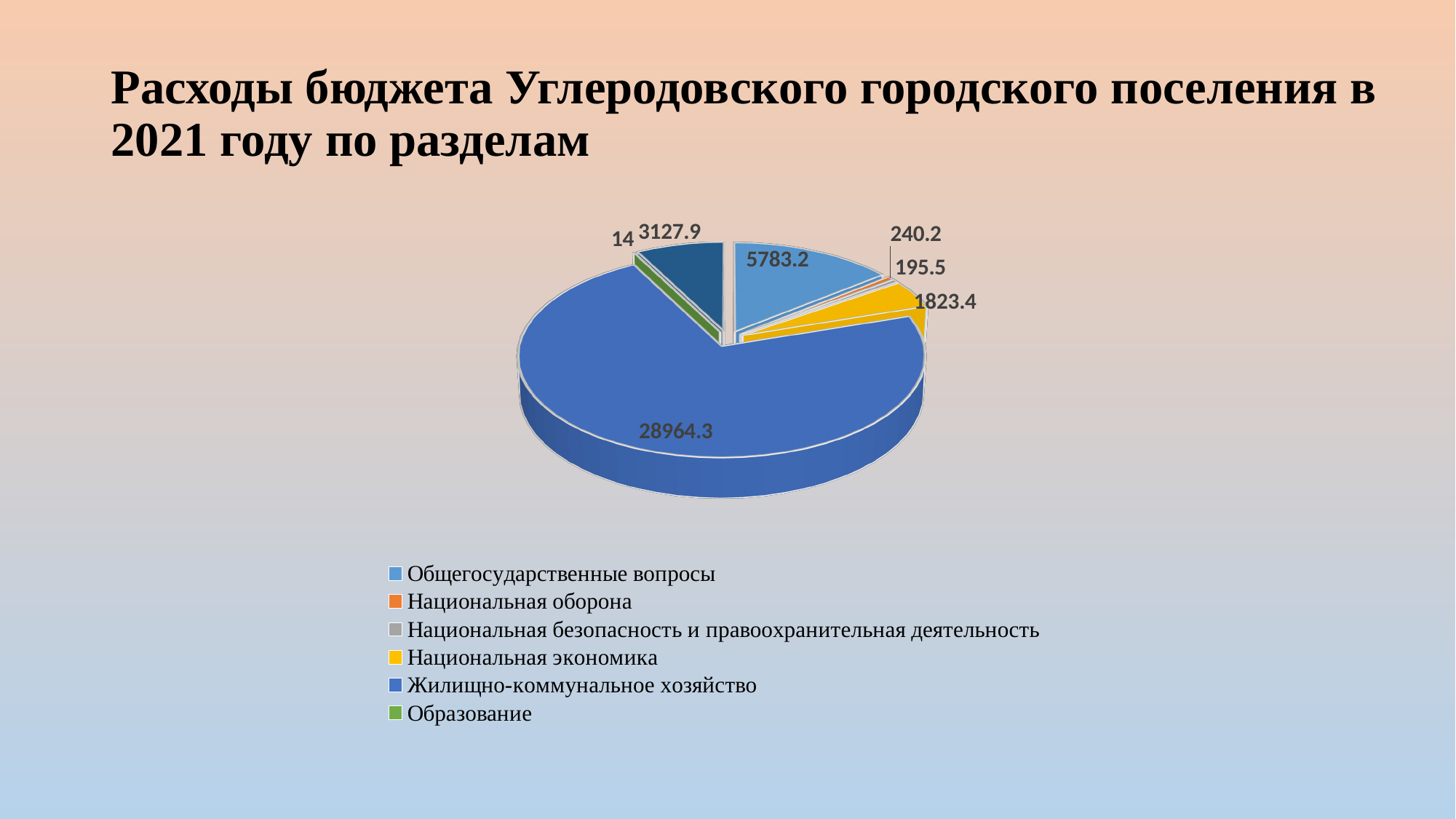

# Расходы бюджета Углеродовского городского поселения в 2021 году по разделам

[unsupported chart]